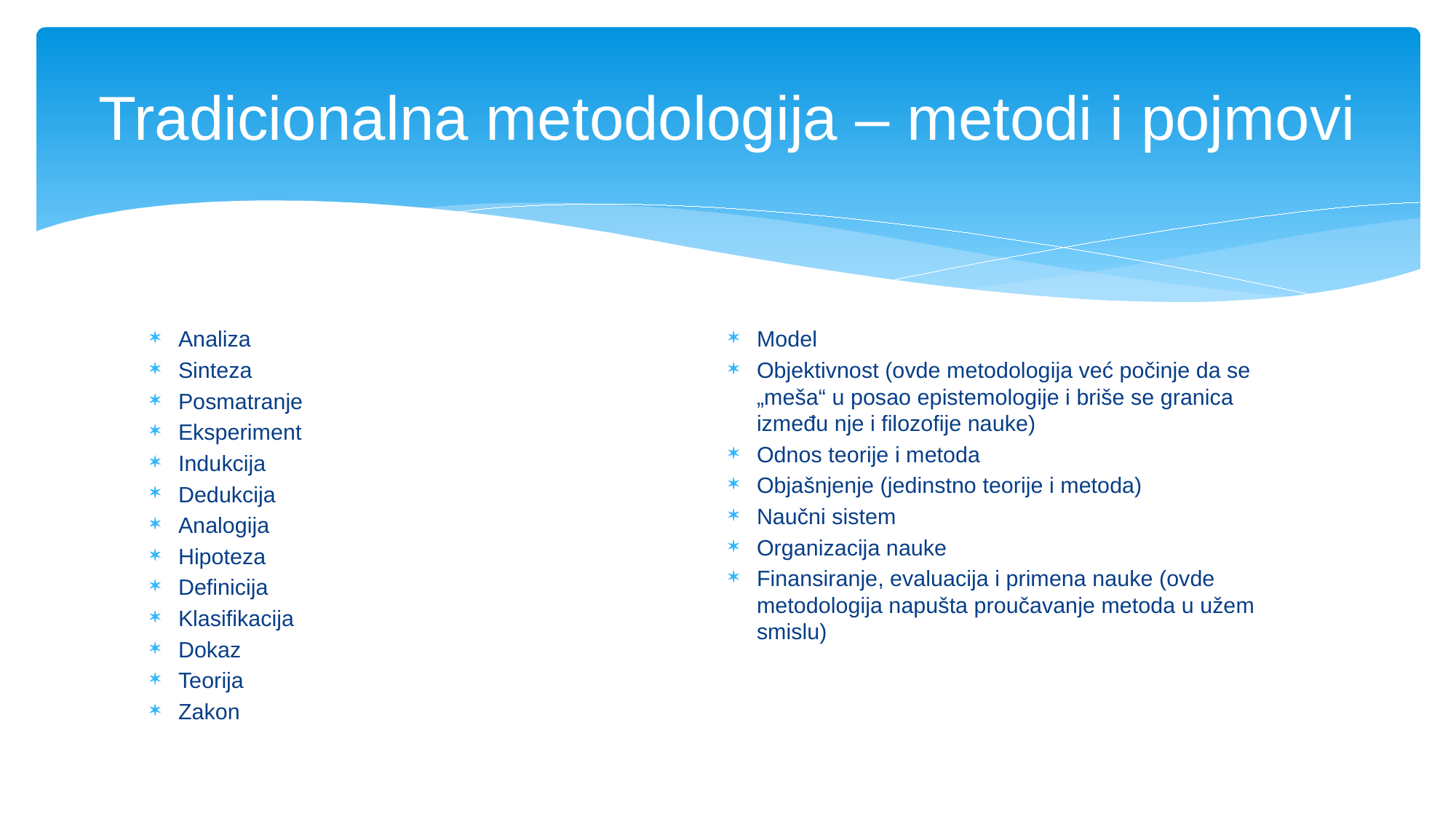

# Tradicionalna metodologija – metodi i pojmovi
Analiza
Sinteza
Posmatranje
Eksperiment
Indukcija
Dedukcija
Analogija
Hipoteza
Definicija
Klasifikacija
Dokaz
Teorija
Zakon
Model
Objektivnost (ovde metodologija već počinje da se „meša“ u posao epistemologije i briše se granica između nje i filozofije nauke)
Odnos teorije i metoda
Objašnjenje (jedinstno teorije i metoda)
Naučni sistem
Organizacija nauke
Finansiranje, evaluacija i primena nauke (ovde metodologija napušta proučavanje metoda u užem smislu)